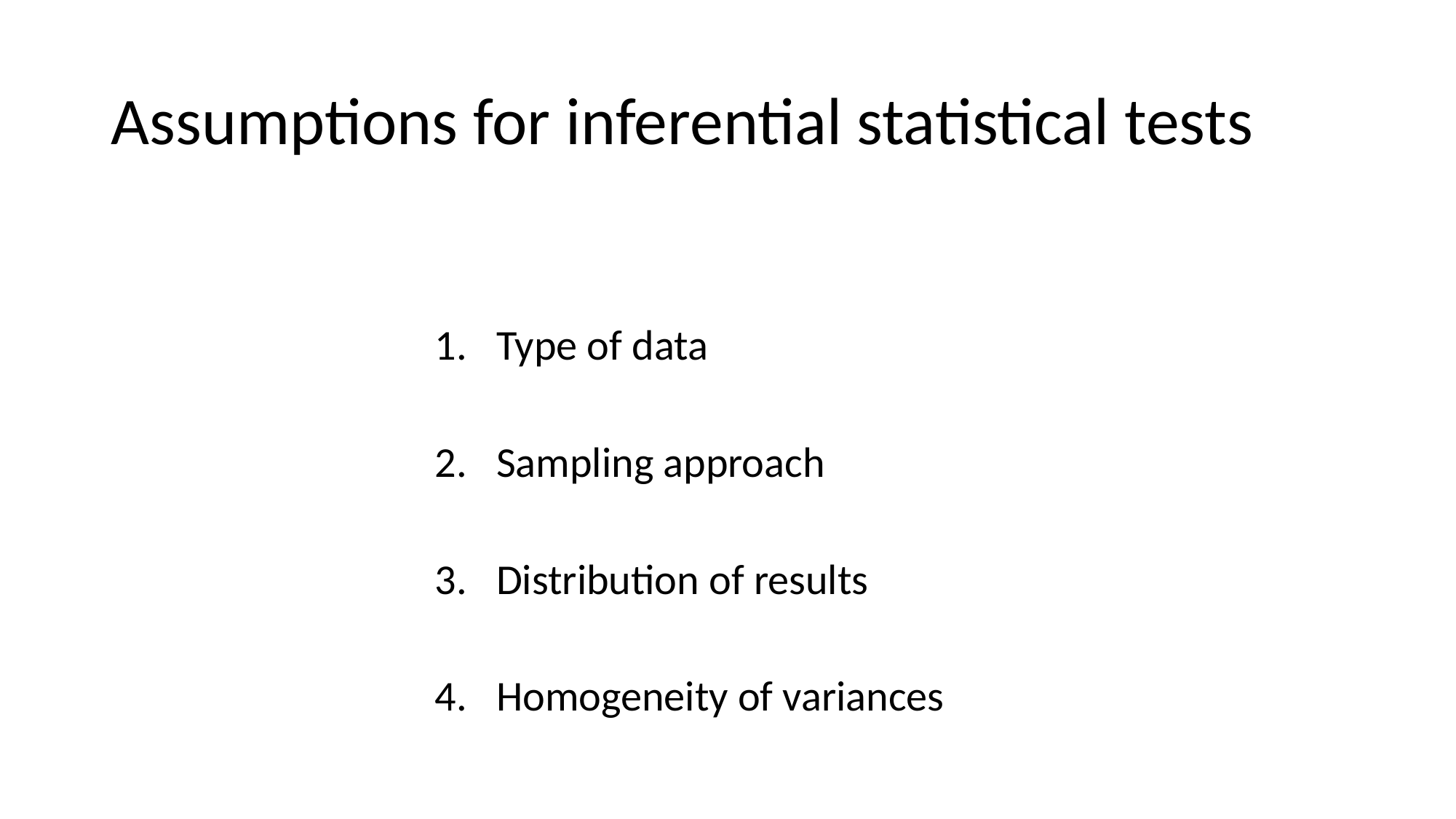

# Assumptions for inferential statistical tests
Type of data
Sampling approach
Distribution of results
Homogeneity of variances